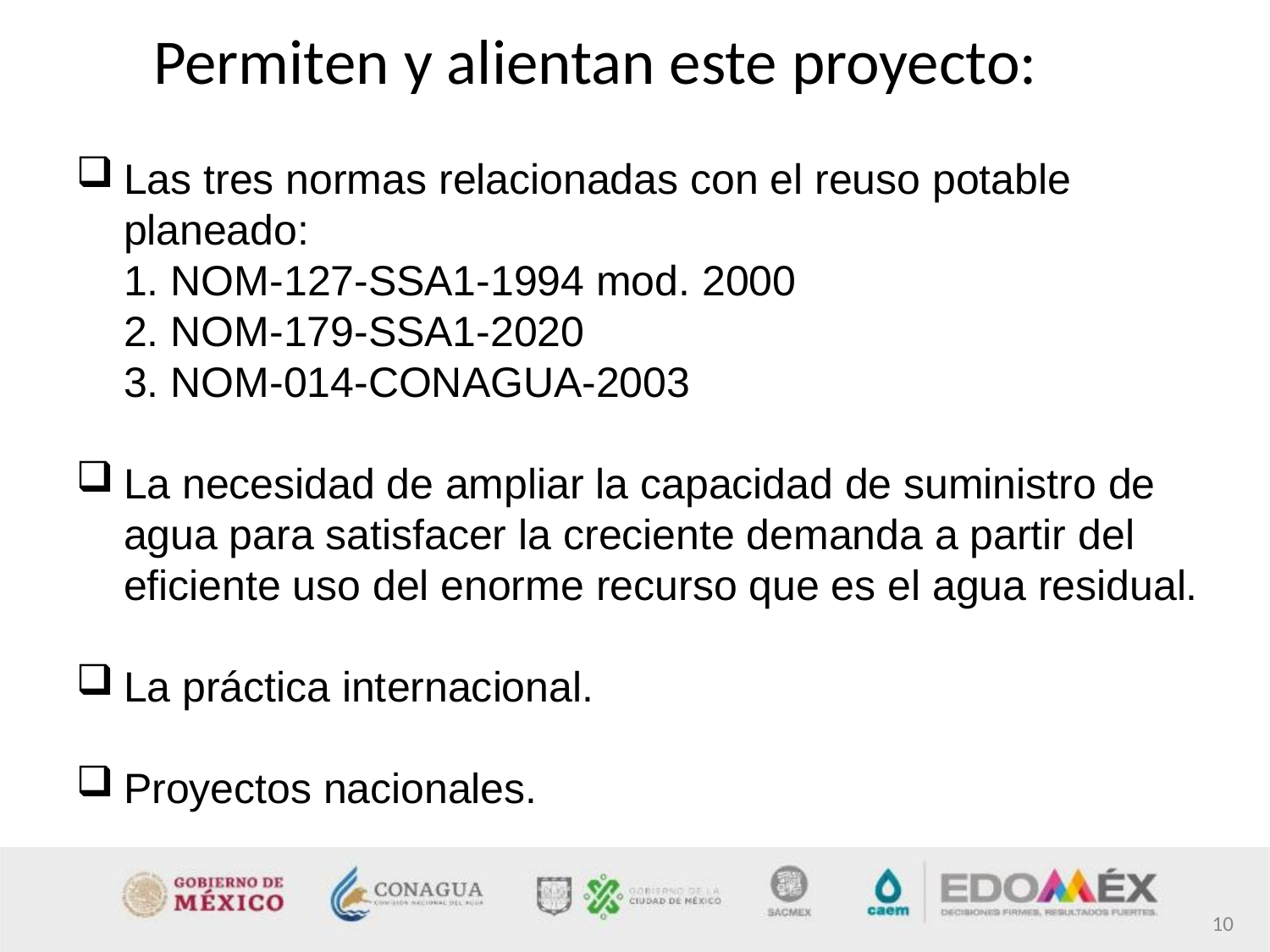

# Permiten y alientan este proyecto:
Las tres normas relacionadas con el reuso potable planeado:
1. NOM-127-SSA1-1994 mod. 2000
2. NOM-179-SSA1-2020
3. NOM-014-CONAGUA-2003
La necesidad de ampliar la capacidad de suministro de agua para satisfacer la creciente demanda a partir del eficiente uso del enorme recurso que es el agua residual.

La práctica internacional.

Proyectos nacionales.
10